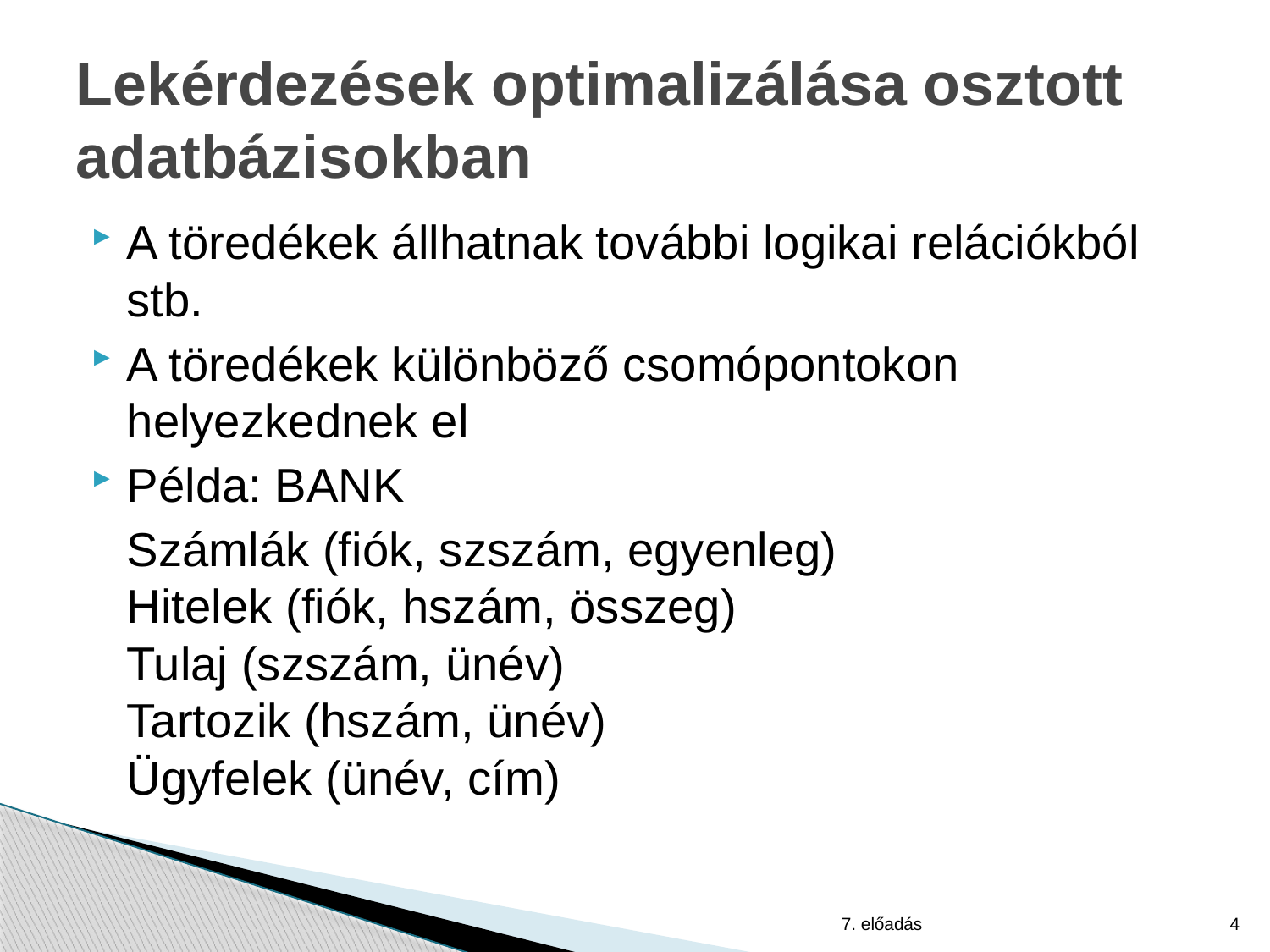

# Lekérdezések optimalizálása osztott adatbázisokban
A töredékek állhatnak további logikai relációkból stb.
A töredékek különböző csomópontokon helyezkednek el
Példa: BANK
	Számlák (fiók, szszám, egyenleg)
Hitelek (fiók, hszám, összeg)
Tulaj (szszám, ünév)
Tartozik (hszám, ünév)
Ügyfelek (ünév, cím)

7. előadás
4